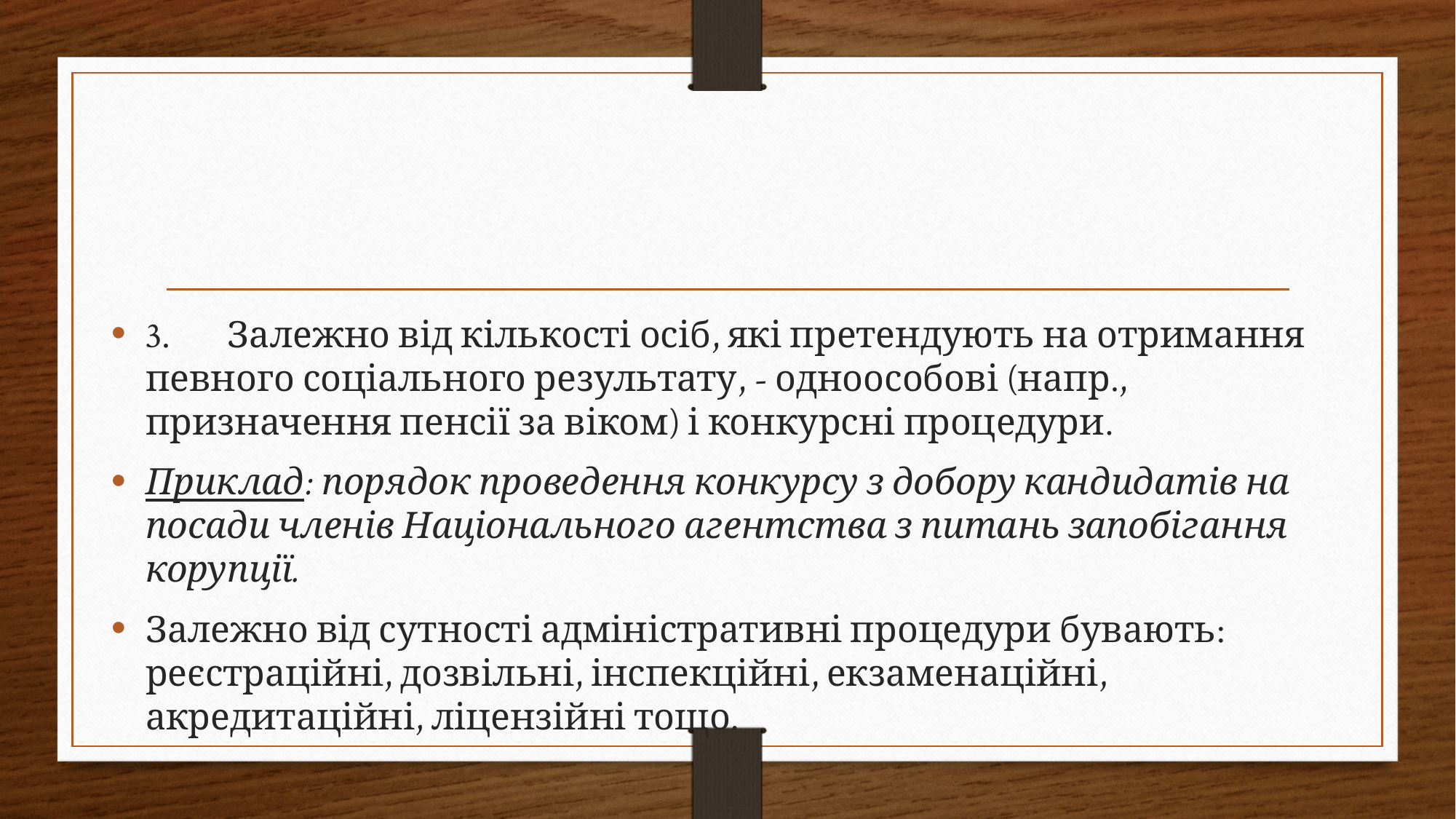

3.       Залежно від кількості осіб, які претендують на отримання певного соціального результату, - одноособові (напр., призначення пенсії за віком) і конкурсні процедури.
Приклад: порядок проведення конкурсу з добору кандидатів на посади членів Національного агентства з питань запобігання корупції.
Залежно від сутності адміністративні процедури бувають: реєстраційні, дозвільні, інспекційні, екзаменаційні, акредитаційні, ліцензійні тощо.